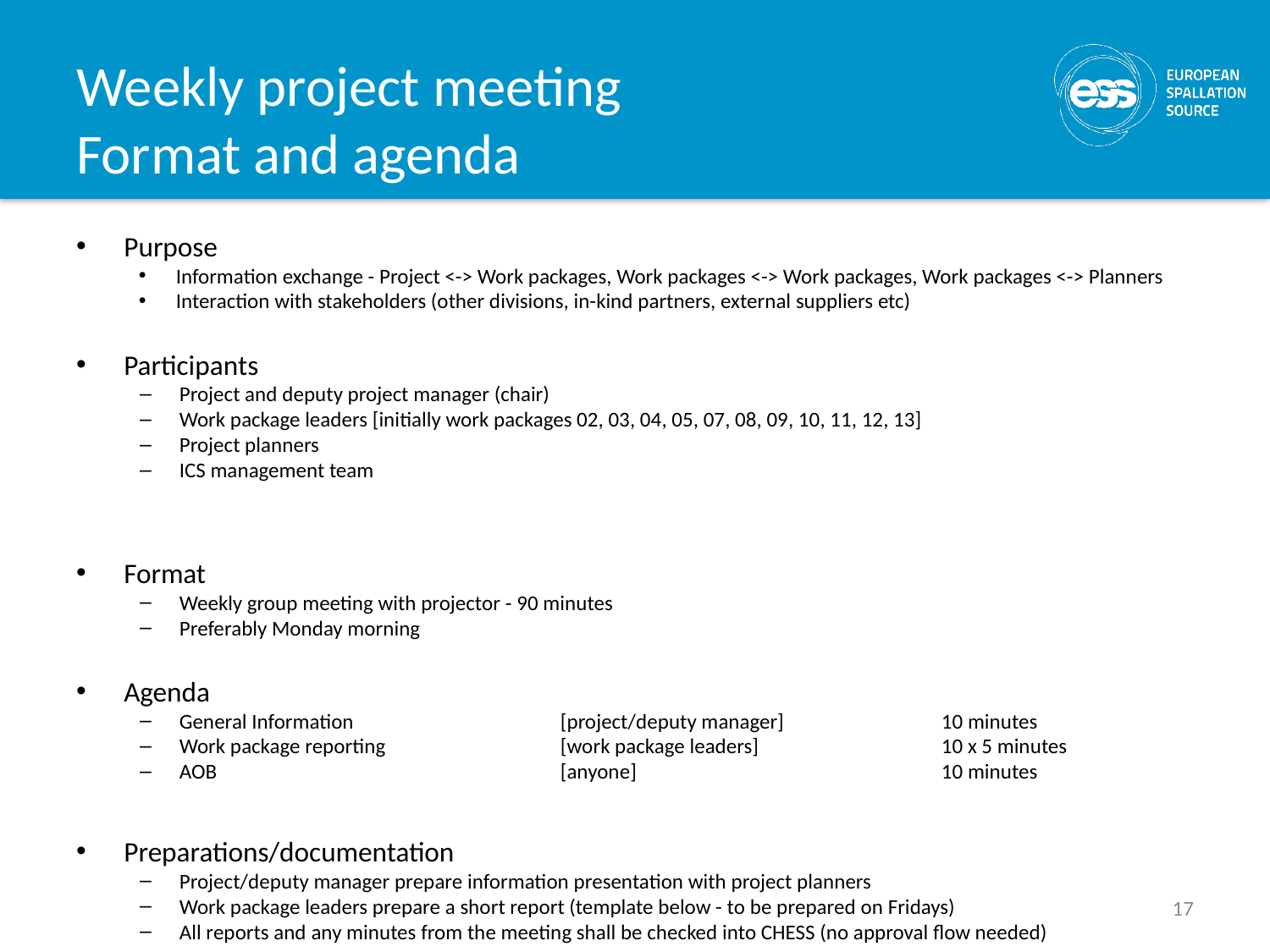

# Weekly project meeting Format and agenda
Purpose
Information exchange - Project <-> Work packages, Work packages <-> Work packages, Work packages <-> Planners
Interaction with stakeholders (other divisions, in-kind partners, external suppliers etc)

Participants
Project and deputy project manager (chair)
Work package leaders [initially work packages 02, 03, 04, 05, 07, 08, 09, 10, 11, 12, 13]
Project planners
ICS management team

Format
Weekly group meeting with projector - 90 minutes
Preferably Monday morning

Agenda
General Information 		[project/deputy manager]		10 minutes
Work package reporting		[work package leaders]		10 x 5 minutes
AOB			[anyone]			10 minutes

Preparations/documentation
Project/deputy manager prepare information presentation with project planners
Work package leaders prepare a short report (template below - to be prepared on Fridays)
All reports and any minutes from the meeting shall be checked into CHESS (no approval flow needed)
17